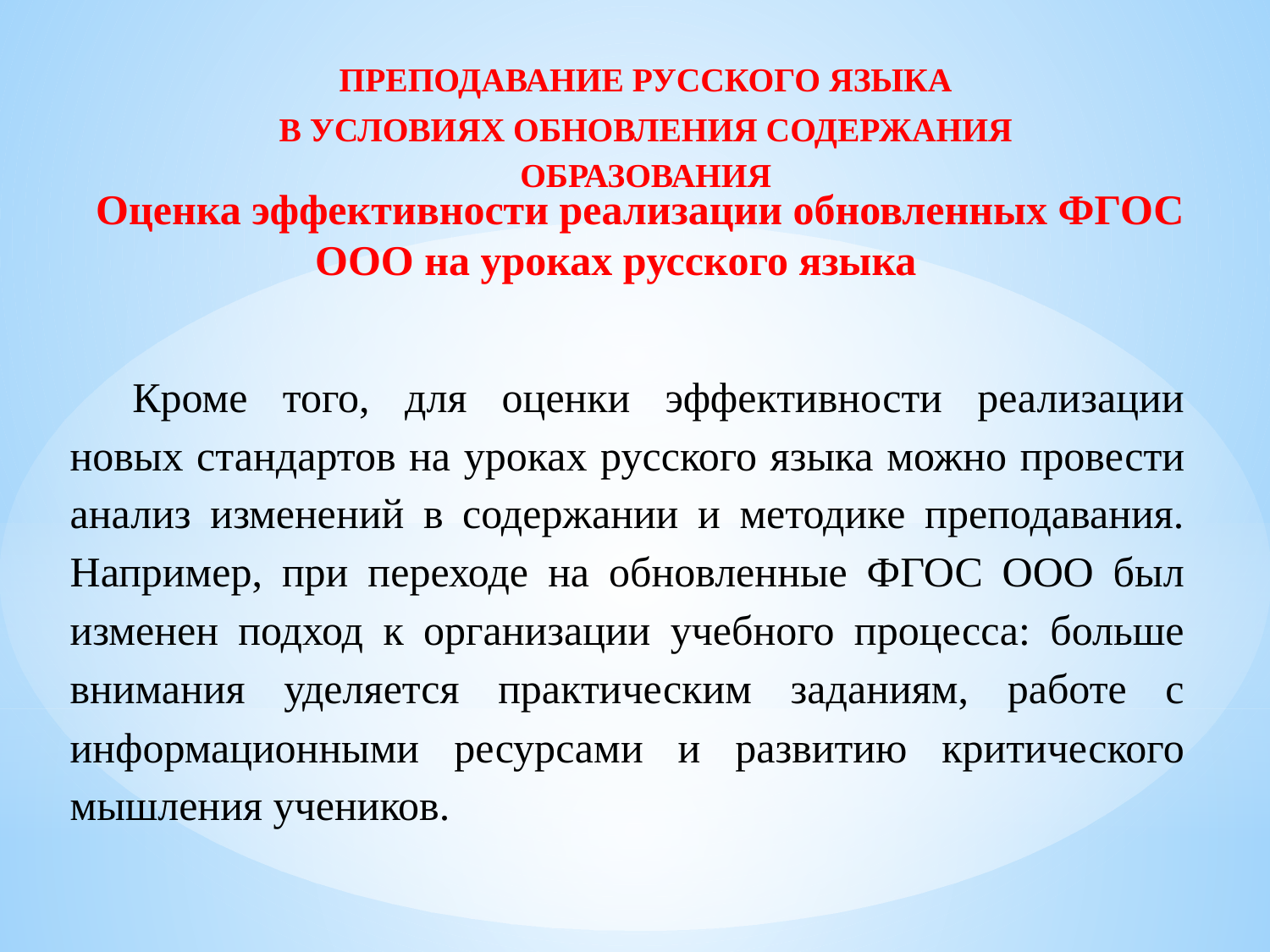

ПРЕПОДАВАНИЕ РУССКОГО ЯЗЫКА
В УСЛОВИЯХ ОБНОВЛЕНИЯ СОДЕРЖАНИЯ ОБРАЗОВАНИЯ

Оценка эффективности реализации обновленных ФГОС ООО на уроках русского языка

Кроме того, для оценки эффективности реализации новых стандартов на уроках русского языка можно провести анализ изменений в содержании и методике преподавания. Например, при переходе на обновленные ФГОС ООО был изменен подход к организации учебного процесса: больше внимания уделяется практическим заданиям, работе с информационными ресурсами и развитию критического мышления учеников.
#
г. Луганск
2025 г.